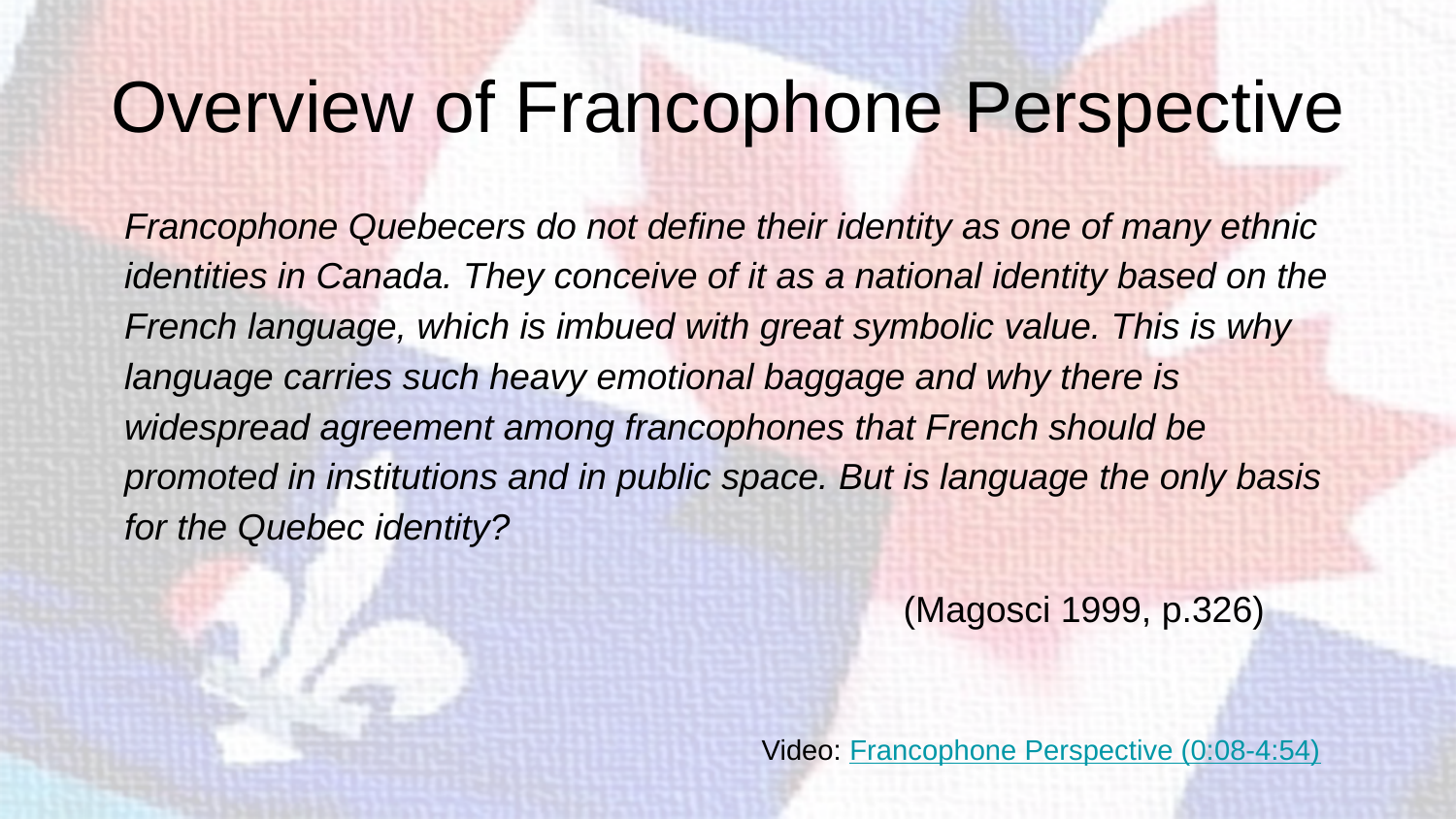

# Overview of Francophone Perspective
Francophone Quebecers do not define their identity as one of many ethnic identities in Canada. They conceive of it as a national identity based on the French language, which is imbued with great symbolic value. This is why language carries such heavy emotional baggage and why there is widespread agreement among francophones that French should be promoted in institutions and in public space. But is language the only basis for the Quebec identity?
     (Magosci 1999, p.326)

Video: Francophone Perspective (0:08-4:54)